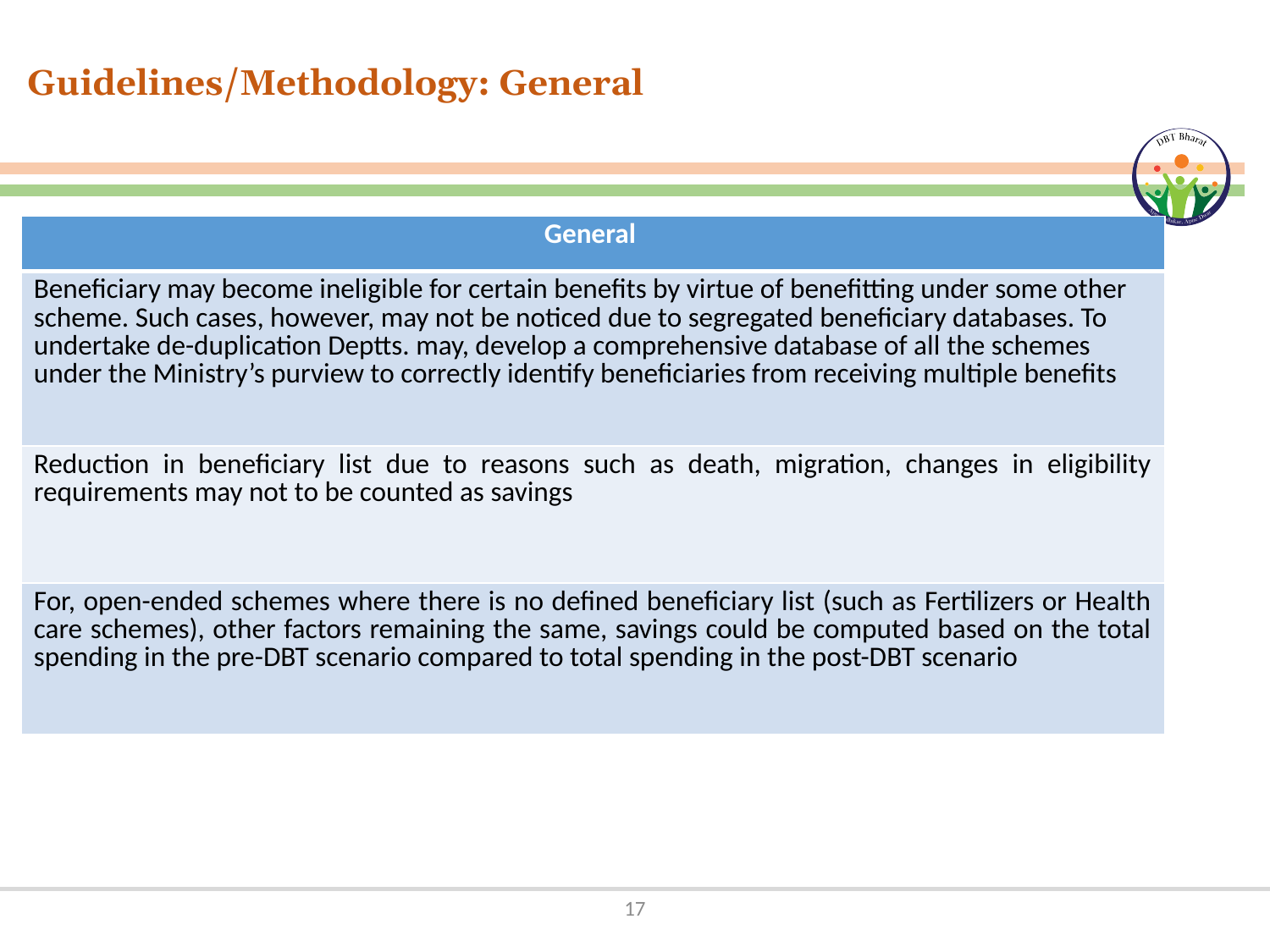

# Guidelines/Methodology: General
| General |
| --- |
| Beneficiary may become ineligible for certain benefits by virtue of benefitting under some other scheme. Such cases, however, may not be noticed due to segregated beneficiary databases. To undertake de-duplication Deptts. may, develop a comprehensive database of all the schemes under the Ministry’s purview to correctly identify beneficiaries from receiving multiple benefits |
| Reduction in beneficiary list due to reasons such as death, migration, changes in eligibility requirements may not to be counted as savings |
| For, open-ended schemes where there is no defined beneficiary list (such as Fertilizers or Health care schemes), other factors remaining the same, savings could be computed based on the total spending in the pre-DBT scenario compared to total spending in the post-DBT scenario |
17